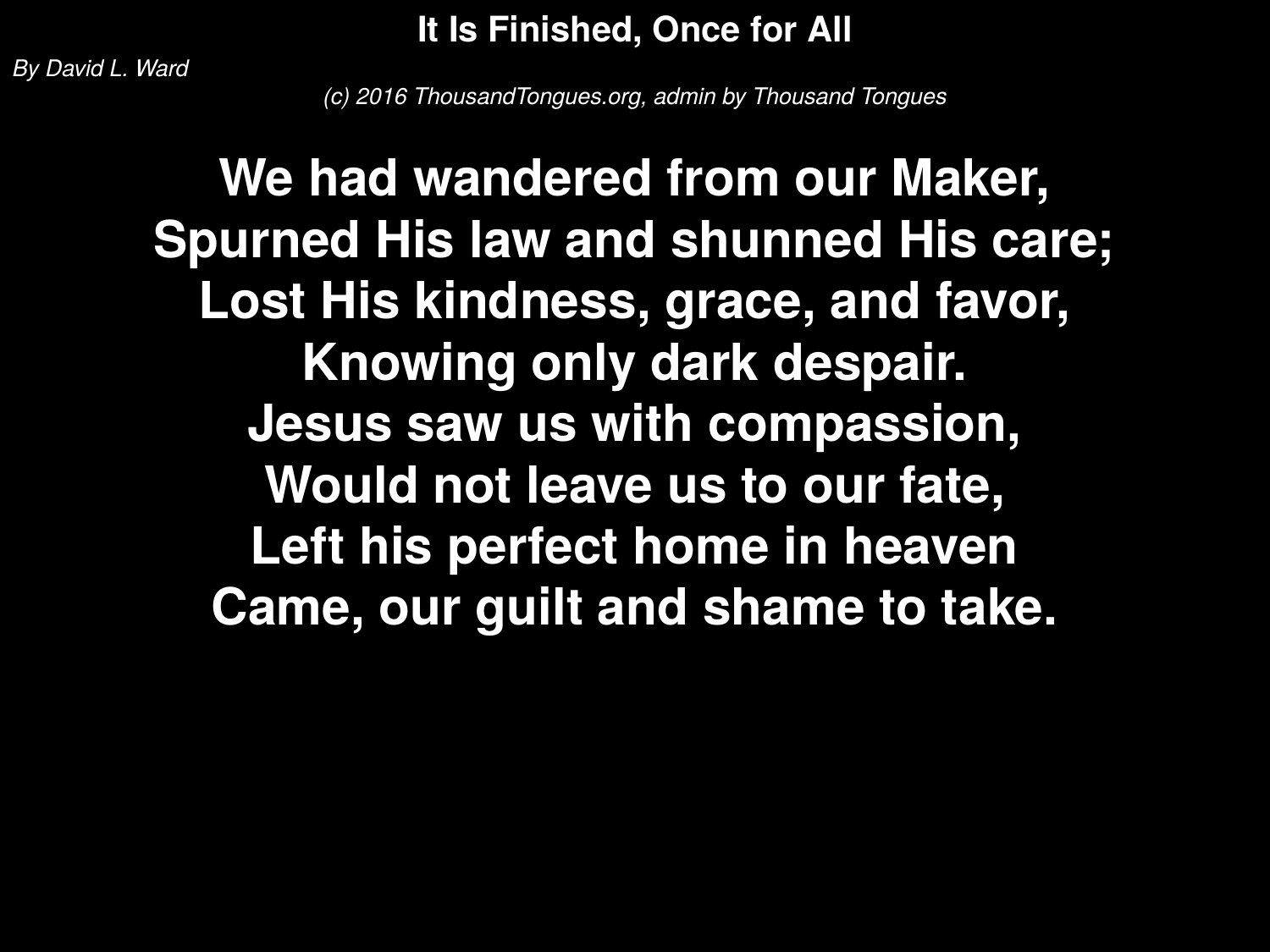

It Is Finished, Once for All
By David L. Ward
(c) 2016 ThousandTongues.org, admin by Thousand Tongues
We had wandered from our Maker,
Spurned His law and shunned His care;
Lost His kindness, grace, and favor,
Knowing only dark despair.
Jesus saw us with compassion,
Would not leave us to our fate,
Left his perfect home in heaven
Came, our guilt and shame to take.